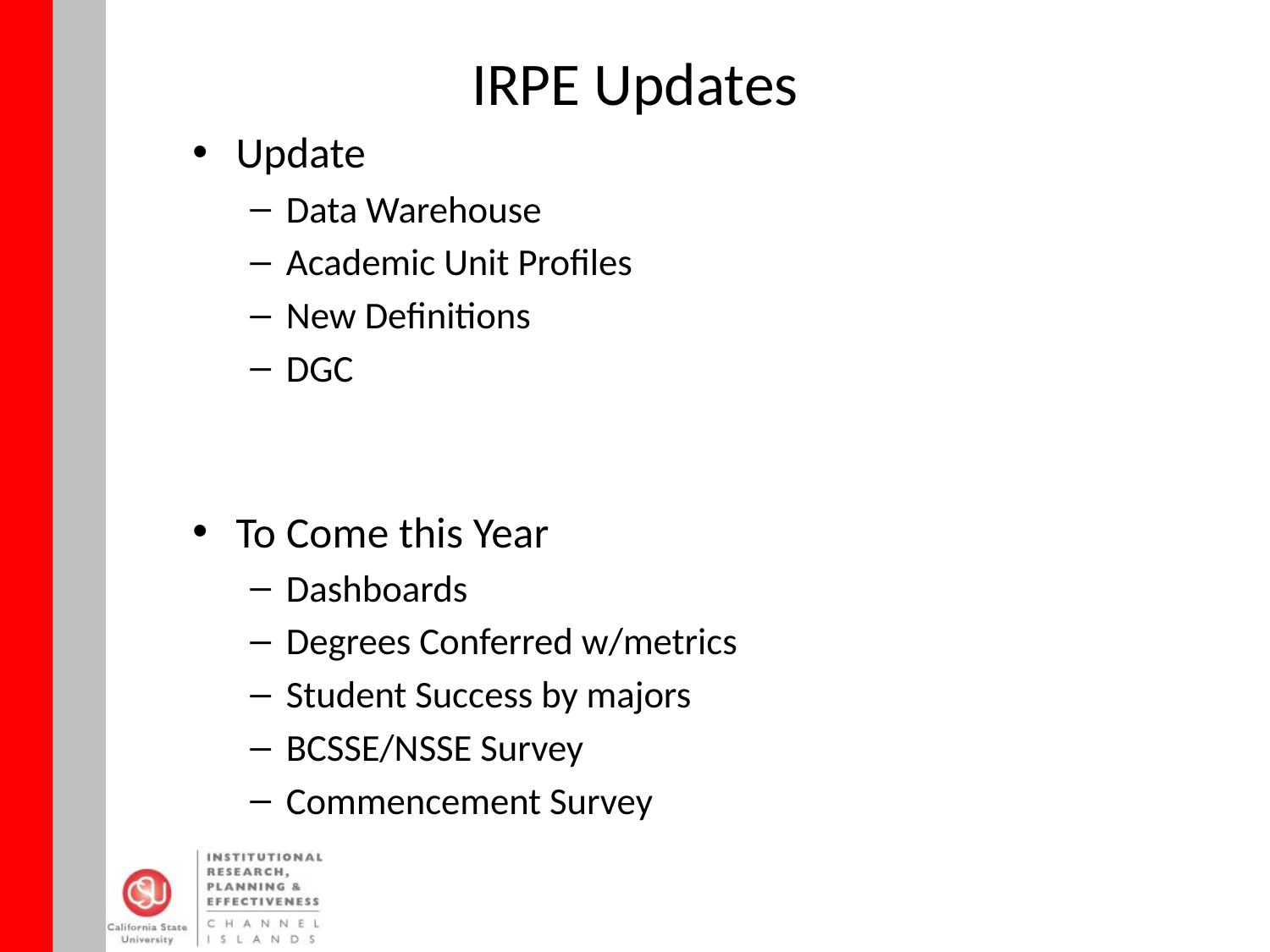

# IRPE Updates
Update
Data Warehouse
Academic Unit Profiles
New Definitions
DGC

To Come this Year
Dashboards
Degrees Conferred w/metrics
Student Success by majors
BCSSE/NSSE Survey
Commencement Survey